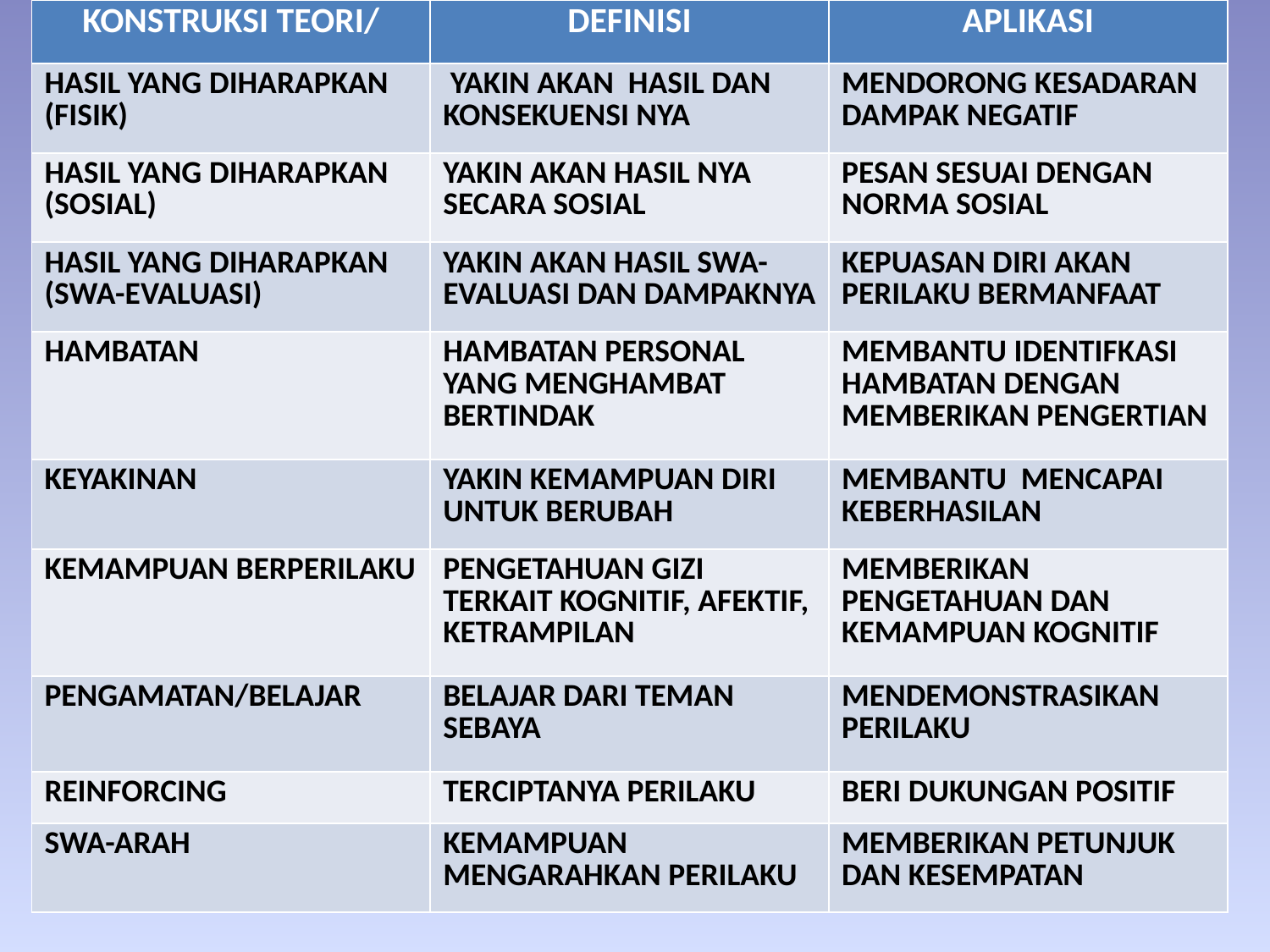

| KONSTRUKSI TEORI/ | DEFINISI | APLIKASI |
| --- | --- | --- |
| HASIL YANG DIHARAPKAN (FISIK) | YAKIN AKAN HASIL DAN KONSEKUENSI NYA | MENDORONG KESADARAN DAMPAK NEGATIF |
| HASIL YANG DIHARAPKAN (SOSIAL) | YAKIN AKAN HASIL NYA SECARA SOSIAL | PESAN SESUAI DENGAN NORMA SOSIAL |
| HASIL YANG DIHARAPKAN (SWA-EVALUASI) | YAKIN AKAN HASIL SWA-EVALUASI DAN DAMPAKNYA | KEPUASAN DIRI AKAN PERILAKU BERMANFAAT |
| HAMBATAN | HAMBATAN PERSONAL YANG MENGHAMBAT BERTINDAK | MEMBANTU IDENTIFKASI HAMBATAN DENGAN MEMBERIKAN PENGERTIAN |
| KEYAKINAN | YAKIN KEMAMPUAN DIRI UNTUK BERUBAH | MEMBANTU MENCAPAI KEBERHASILAN |
| KEMAMPUAN BERPERILAKU | PENGETAHUAN GIZI TERKAIT KOGNITIF, AFEKTIF, KETRAMPILAN | MEMBERIKAN PENGETAHUAN DAN KEMAMPUAN KOGNITIF |
| PENGAMATAN/BELAJAR | BELAJAR DARI TEMAN SEBAYA | MENDEMONSTRASIKAN PERILAKU |
| REINFORCING | TERCIPTANYA PERILAKU | BERI DUKUNGAN POSITIF |
| SWA-ARAH | KEMAMPUAN MENGARAHKAN PERILAKU | MEMBERIKAN PETUNJUK DAN KESEMPATAN |